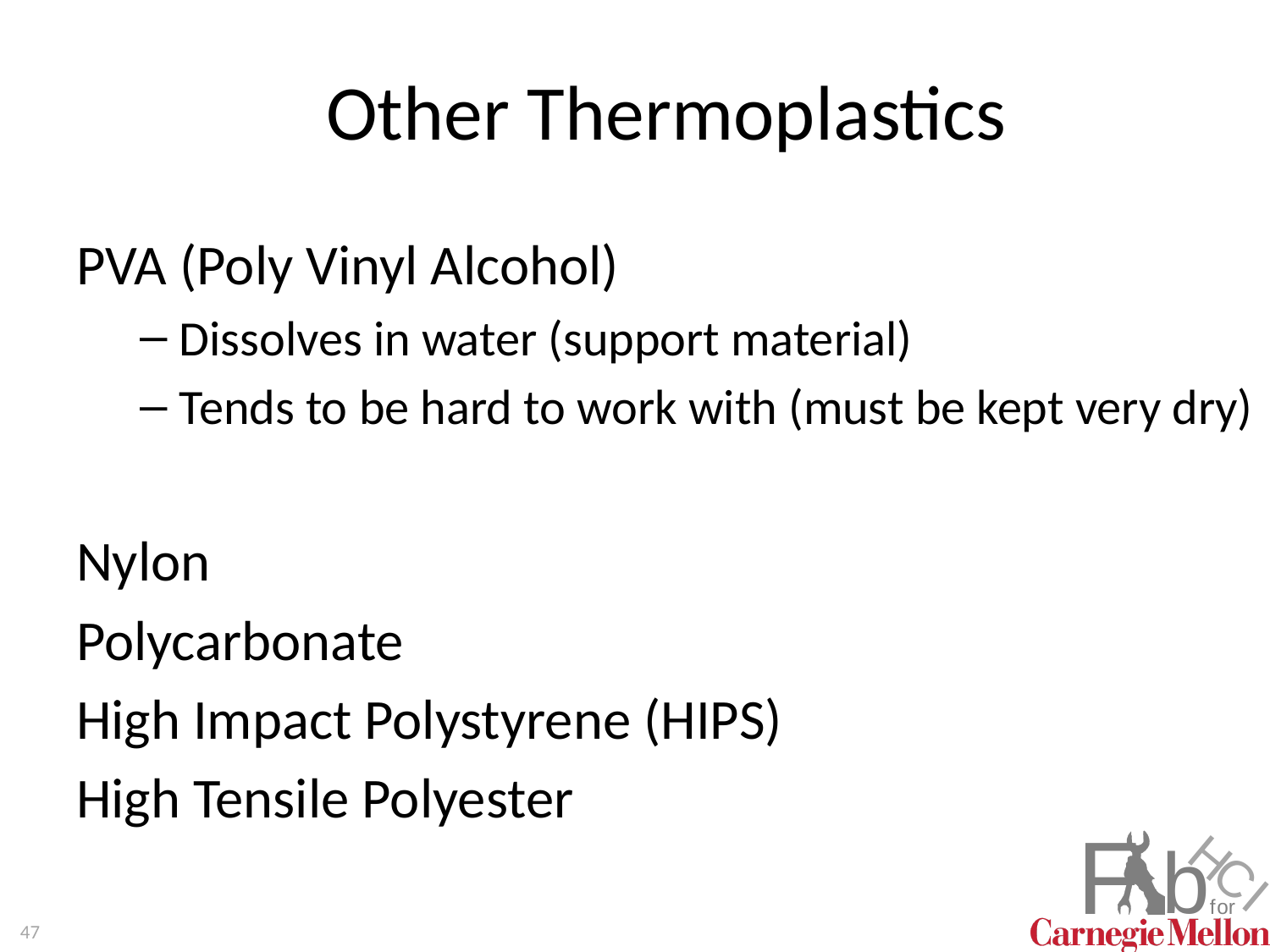

# Other Thermoplastics
PVA (Poly Vinyl Alcohol)
Dissolves in water (support material)
Tends to be hard to work with (must be kept very dry)

Nylon
Polycarbonate
High Impact Polystyrene (HIPS)
High Tensile Polyester
47